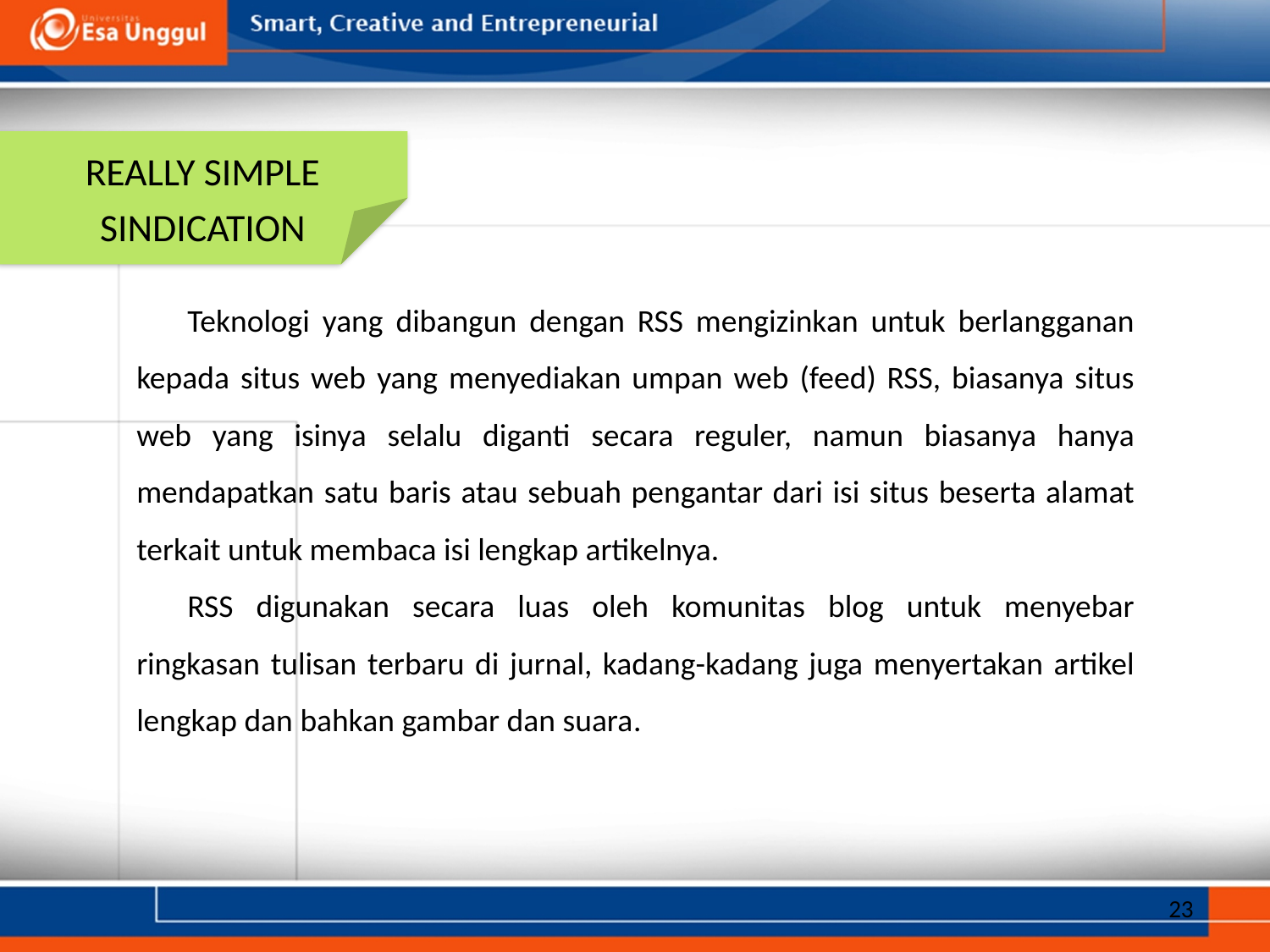

REALLY SIMPLE SINDICATION
Teknologi yang dibangun dengan RSS mengizinkan untuk berlangganan kepada situs web yang menyediakan umpan web (feed) RSS, biasanya situs web yang isinya selalu diganti secara reguler, namun biasanya hanya mendapatkan satu baris atau sebuah pengantar dari isi situs beserta alamat terkait untuk membaca isi lengkap artikelnya.
RSS digunakan secara luas oleh komunitas blog untuk menyebar ringkasan tulisan terbaru di jurnal, kadang-kadang juga menyertakan artikel lengkap dan bahkan gambar dan suara.
23